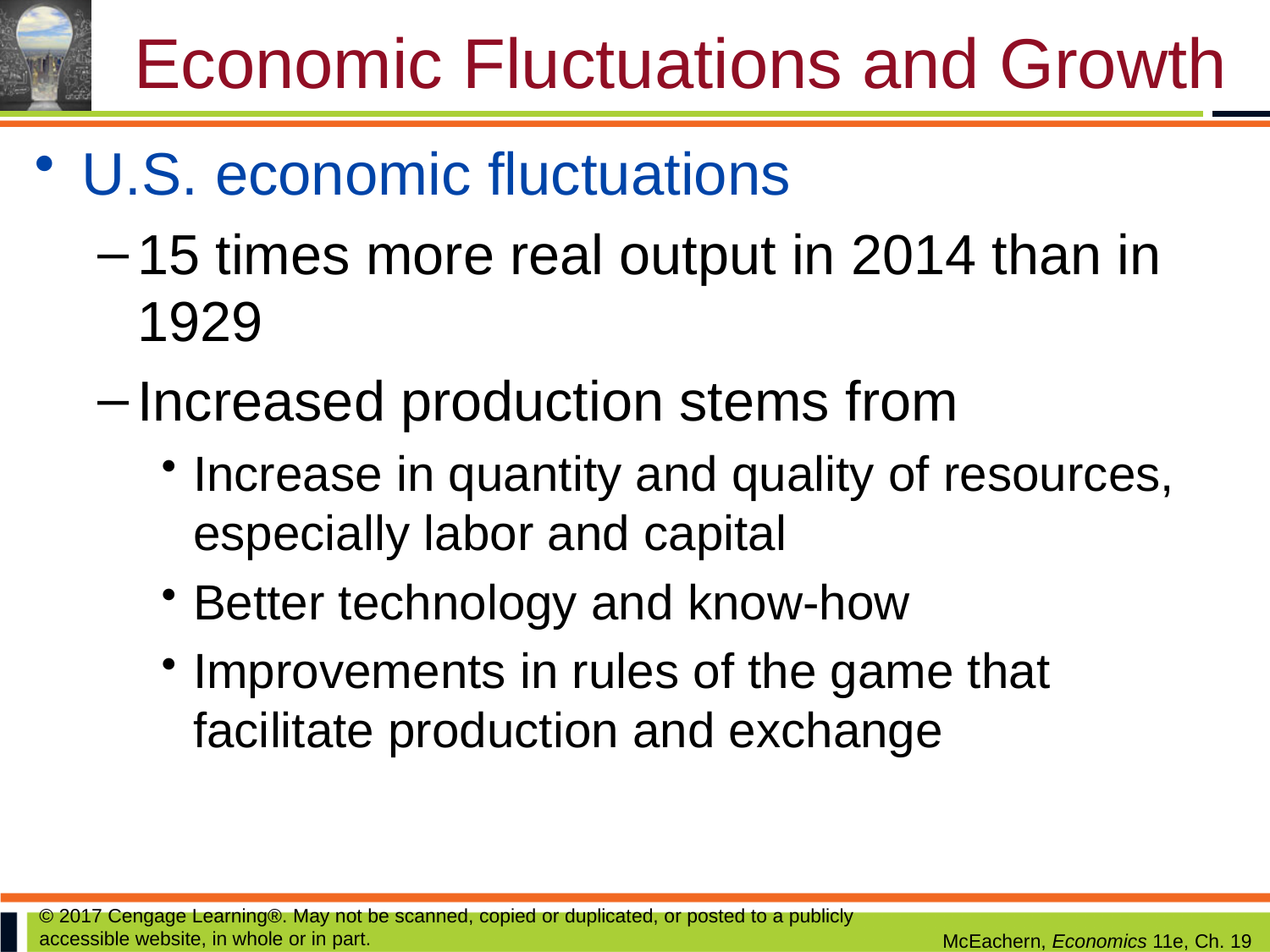

# Economic Fluctuations and Growth
U.S. economic fluctuations
15 times more real output in 2014 than in 1929
Increased production stems from
Increase in quantity and quality of resources, especially labor and capital
Better technology and know-how
Improvements in rules of the game that facilitate production and exchange
© 2017 Cengage Learning®. May not be scanned, copied or duplicated, or posted to a publicly accessible website, in whole or in part.